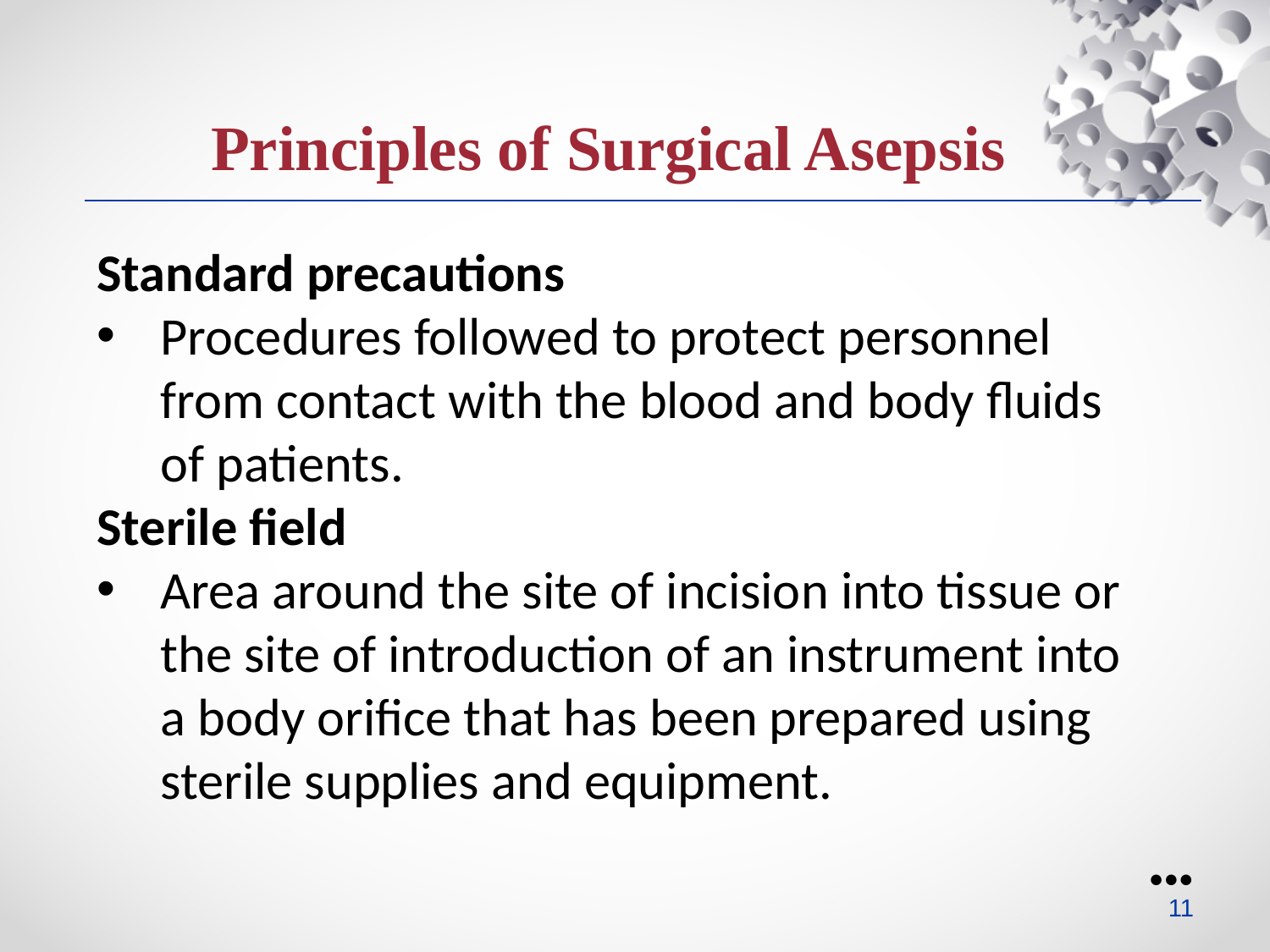

Principles of Surgical Asepsis
Standard precautions
Procedures followed to protect personnel from contact with the blood and body fluids of patients.
Sterile field
Area around the site of incision into tissue or the site of introduction of an instrument into a body orifice that has been prepared using sterile supplies and equipment.
●●●
11